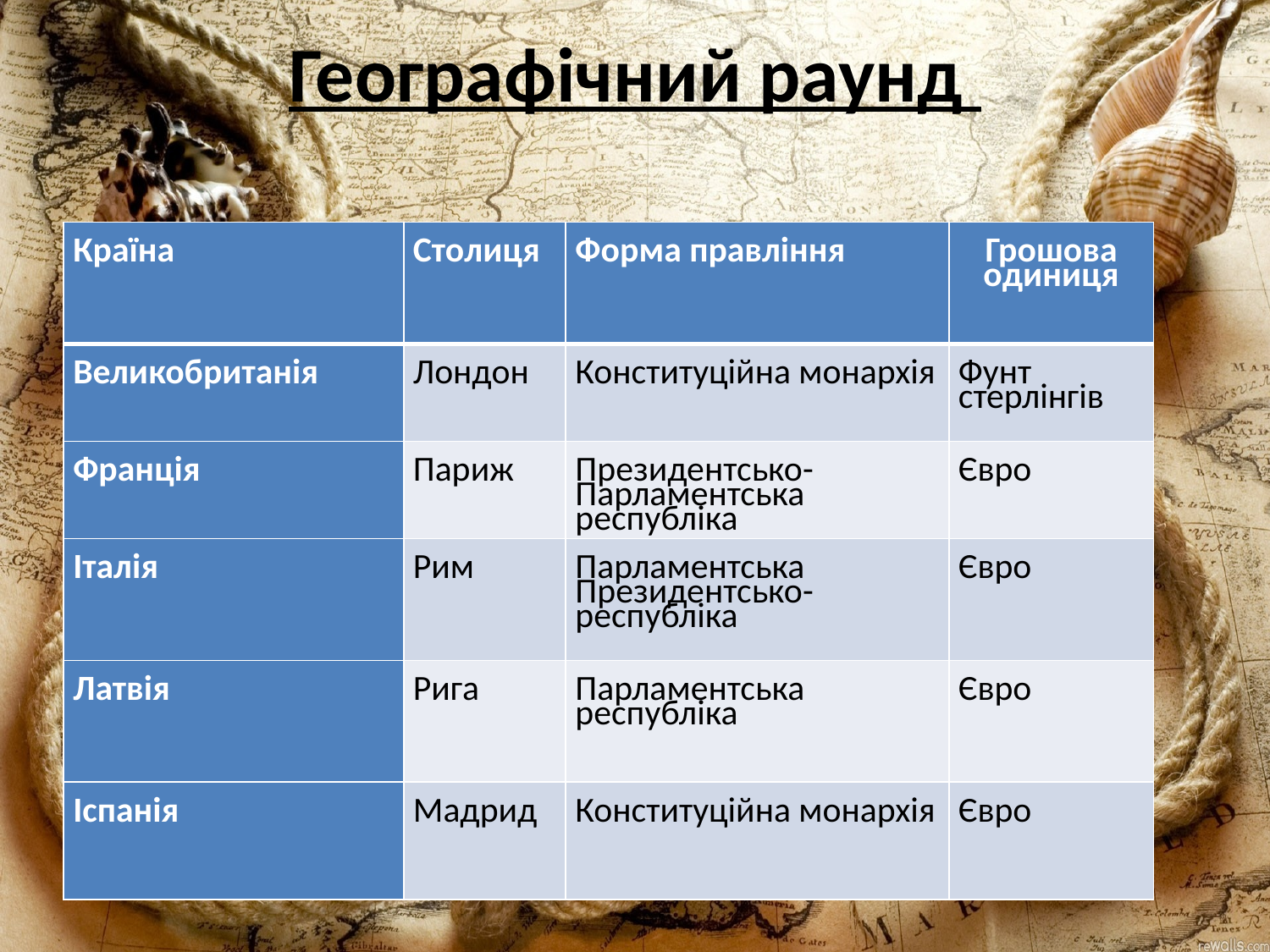

# Географічний раунд
| Країна | Столиця | Форма правління | Грошова одиниця |
| --- | --- | --- | --- |
| Великобританія | Лондон | Конституційна монархія | Фунт стерлінгів |
| Франція | Париж | Президентсько- Парламентська республіка | Євро |
| Італія | Рим | Парламентська Президентсько- республіка | Євро |
| Латвія | Рига | Парламентська республіка | Євро |
| Іспанія | Мадрид | Конституційна монархія | Євро |